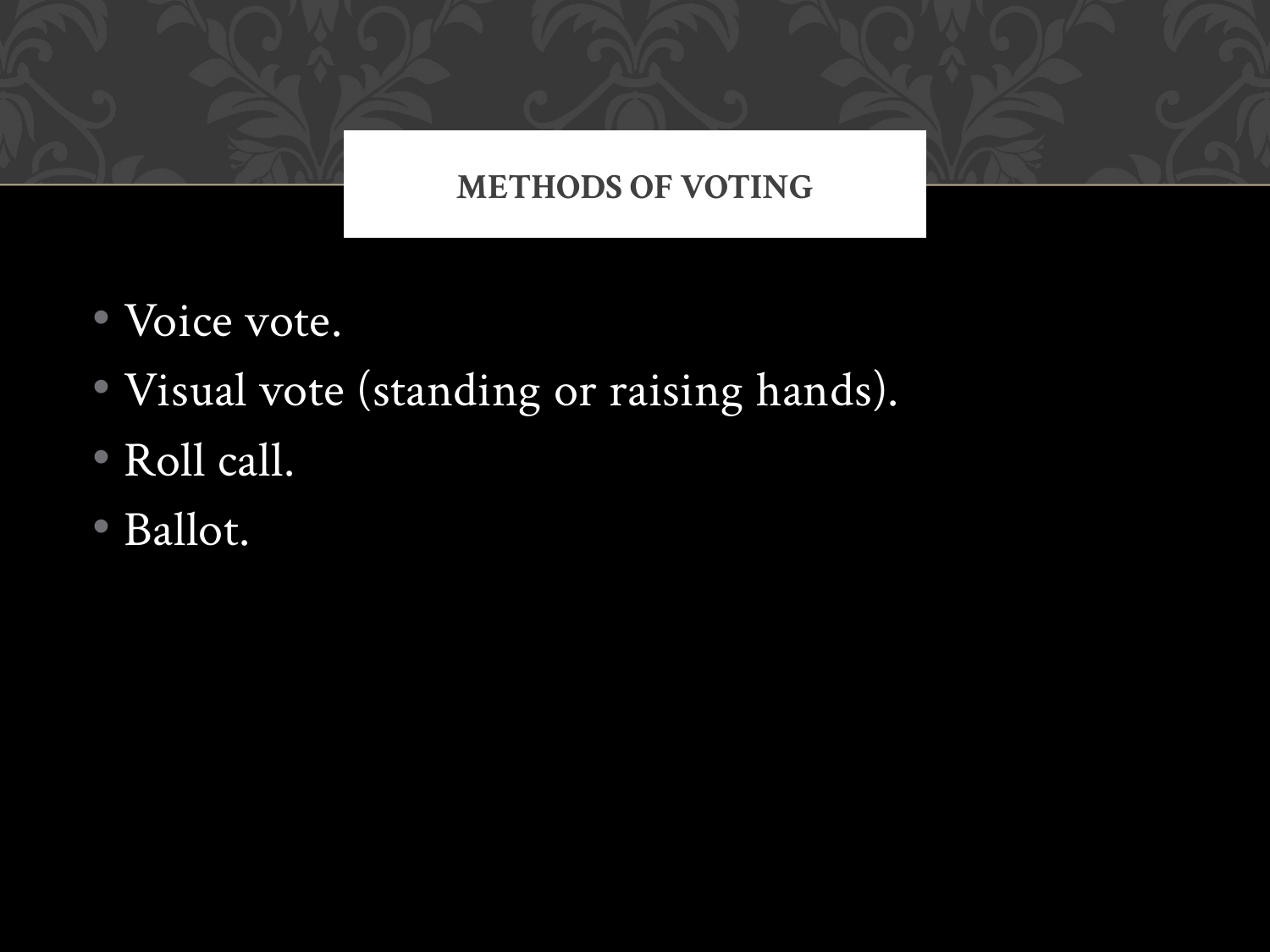

# Methods of Voting
Voice vote.
Visual vote (standing or raising hands).
Roll call.
Ballot.